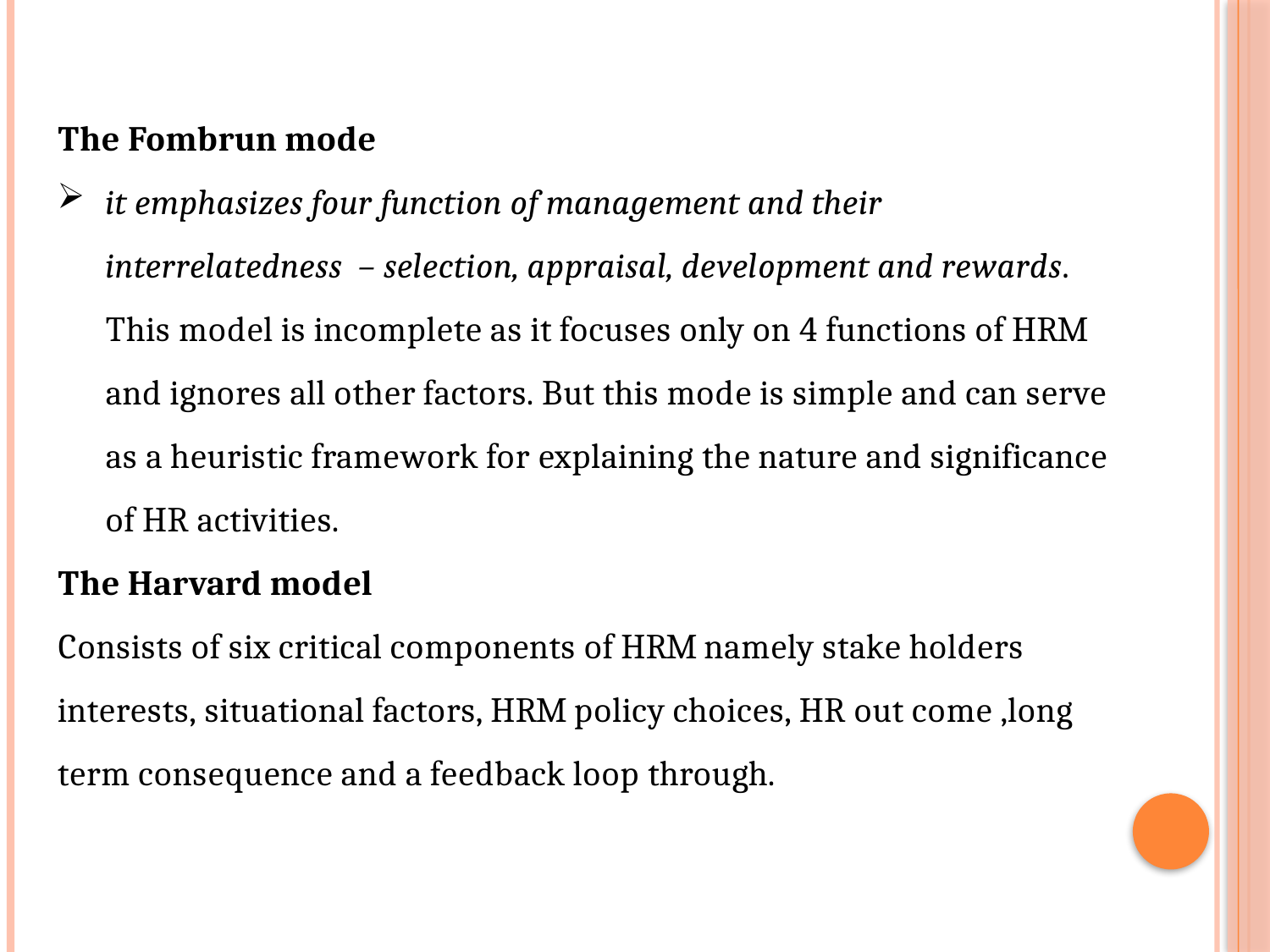

The Fombrun mode
it emphasizes four function of management and their interrelatedness  – selection, appraisal, development and rewards. This model is incomplete as it focuses only on 4 functions of HRM and ignores all other factors. But this mode is simple and can serve as a heuristic framework for explaining the nature and significance of HR activities.
The Harvard model
Consists of six critical components of HRM namely stake holders interests, situational factors, HRM policy choices, HR out come ,long term consequence and a feedback loop through.